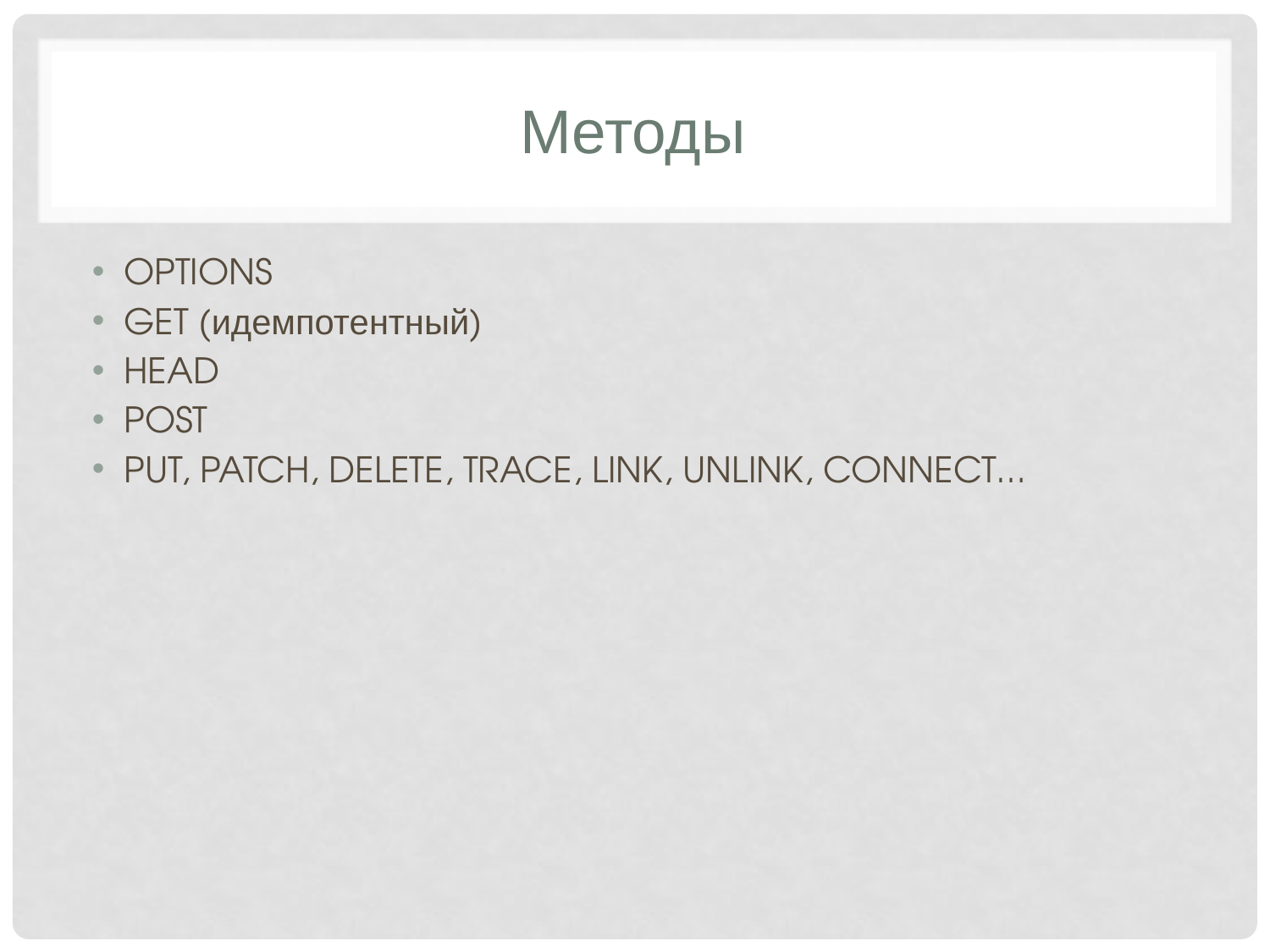

# Методы
OPTIONS
GET (идемпотентный)
HEAD
POST
PUT, PATCH, DELETE, TRACE, LINK, UNLINK, CONNECT…